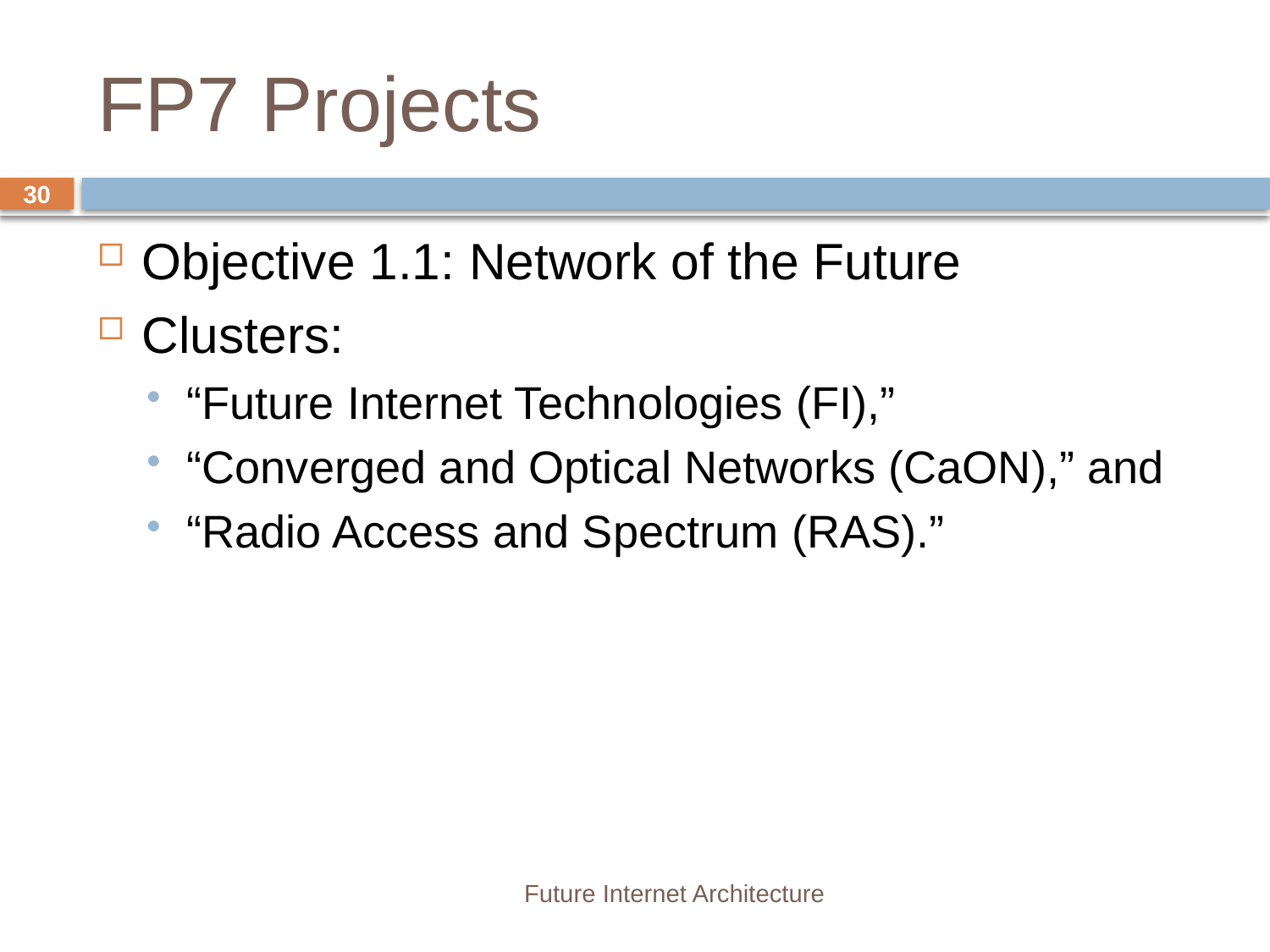

# FP7 Projects
30
Objective 1.1: Network of the Future
Clusters:
“Future Internet Technologies (FI),”
“Converged and Optical Networks (CaON),” and
“Radio Access and Spectrum (RAS).”
Future Internet Architecture